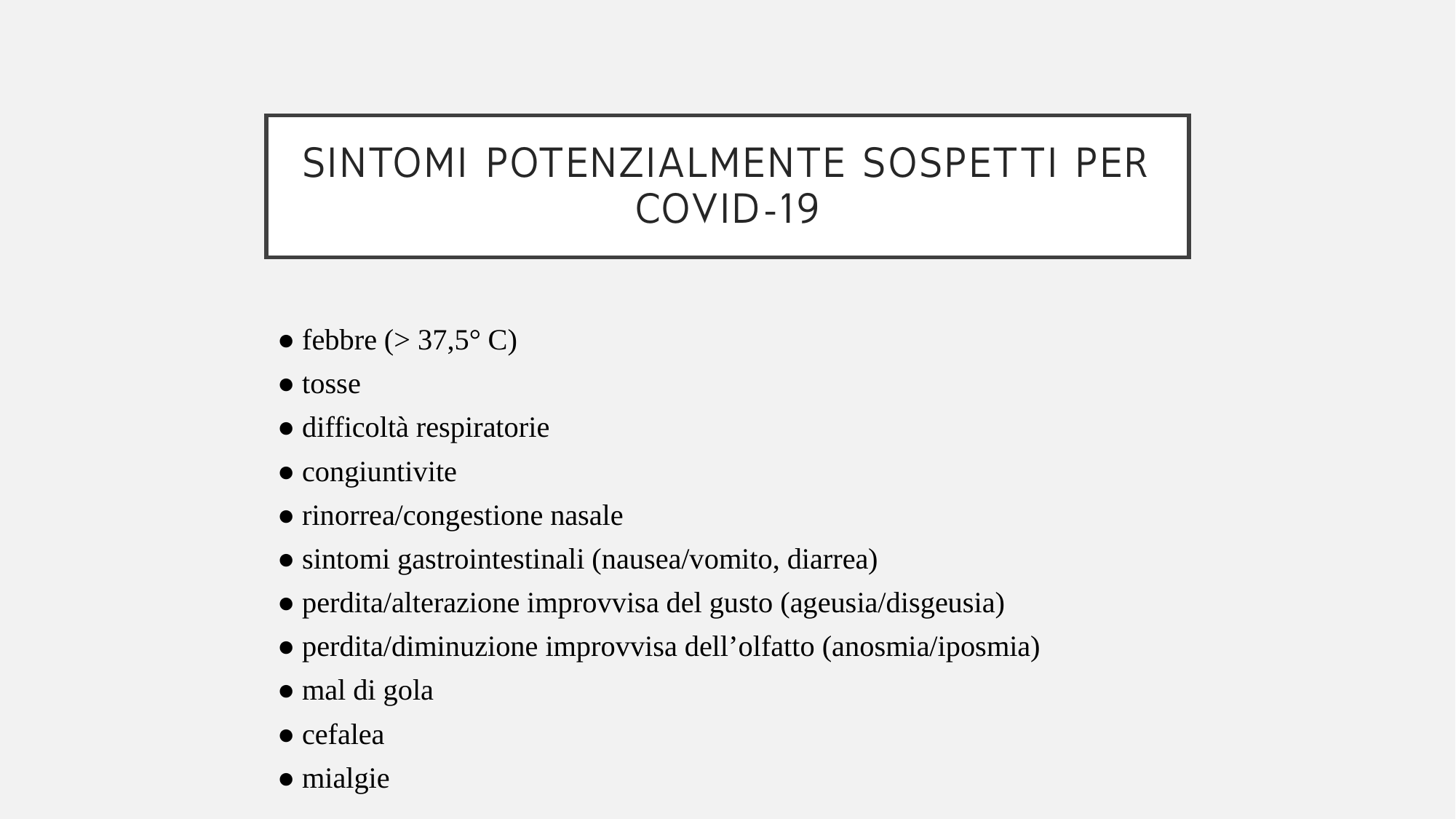

# Sintomi potenzialmente sospetti per covid-19
● febbre (> 37,5° C)
● tosse
● difficoltà respiratorie
● congiuntivite
● rinorrea/congestione nasale
● sintomi gastrointestinali (nausea/vomito, diarrea)
● perdita/alterazione improvvisa del gusto (ageusia/disgeusia)
● perdita/diminuzione improvvisa dell’olfatto (anosmia/iposmia)
● mal di gola
● cefalea
● mialgie